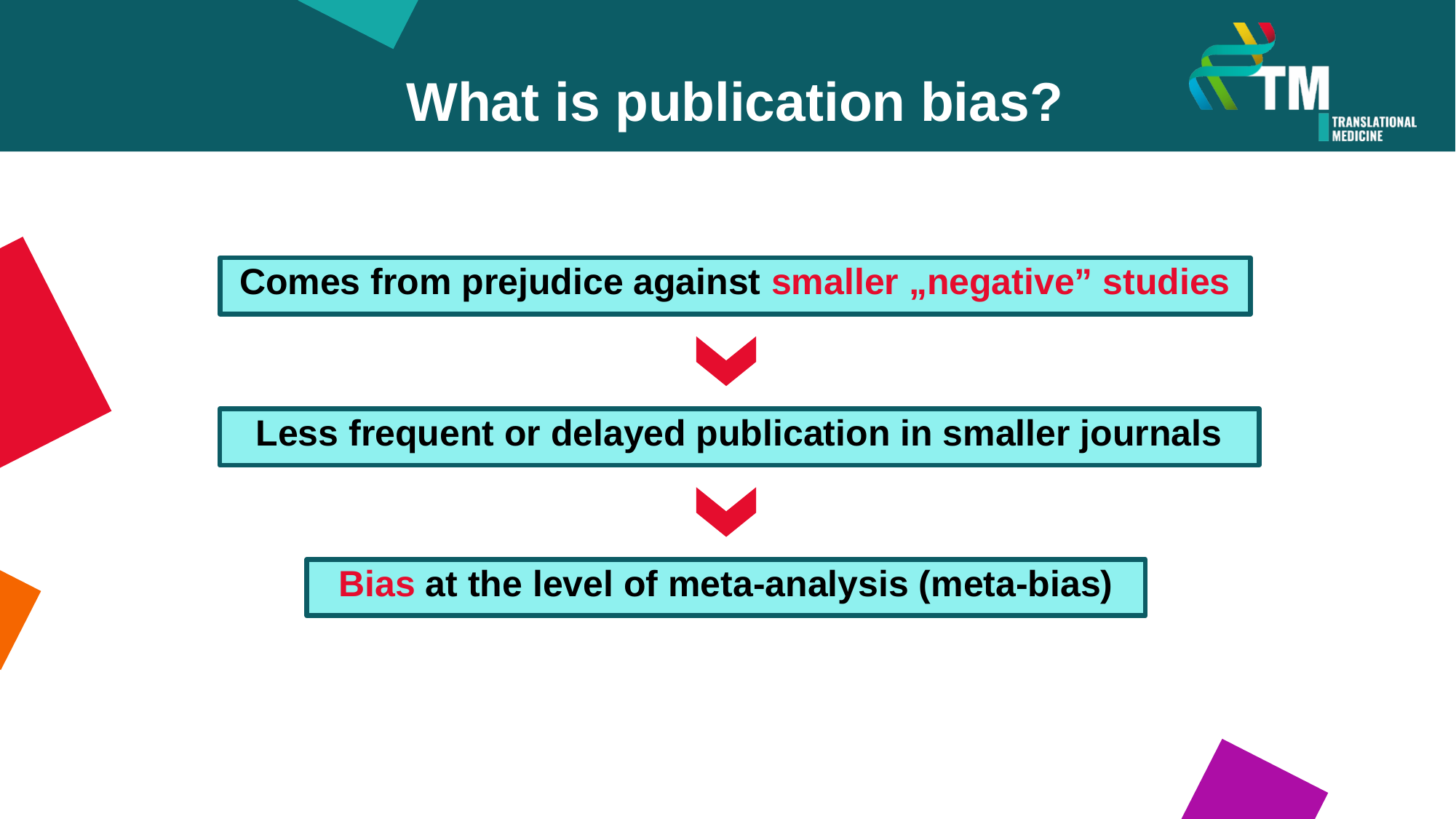

What is publication bias?
Comes from prejudice against smaller „negative” studies

Less frequent or delayed publication in smaller journals

Bias at the level of meta-analysis (meta-bias)